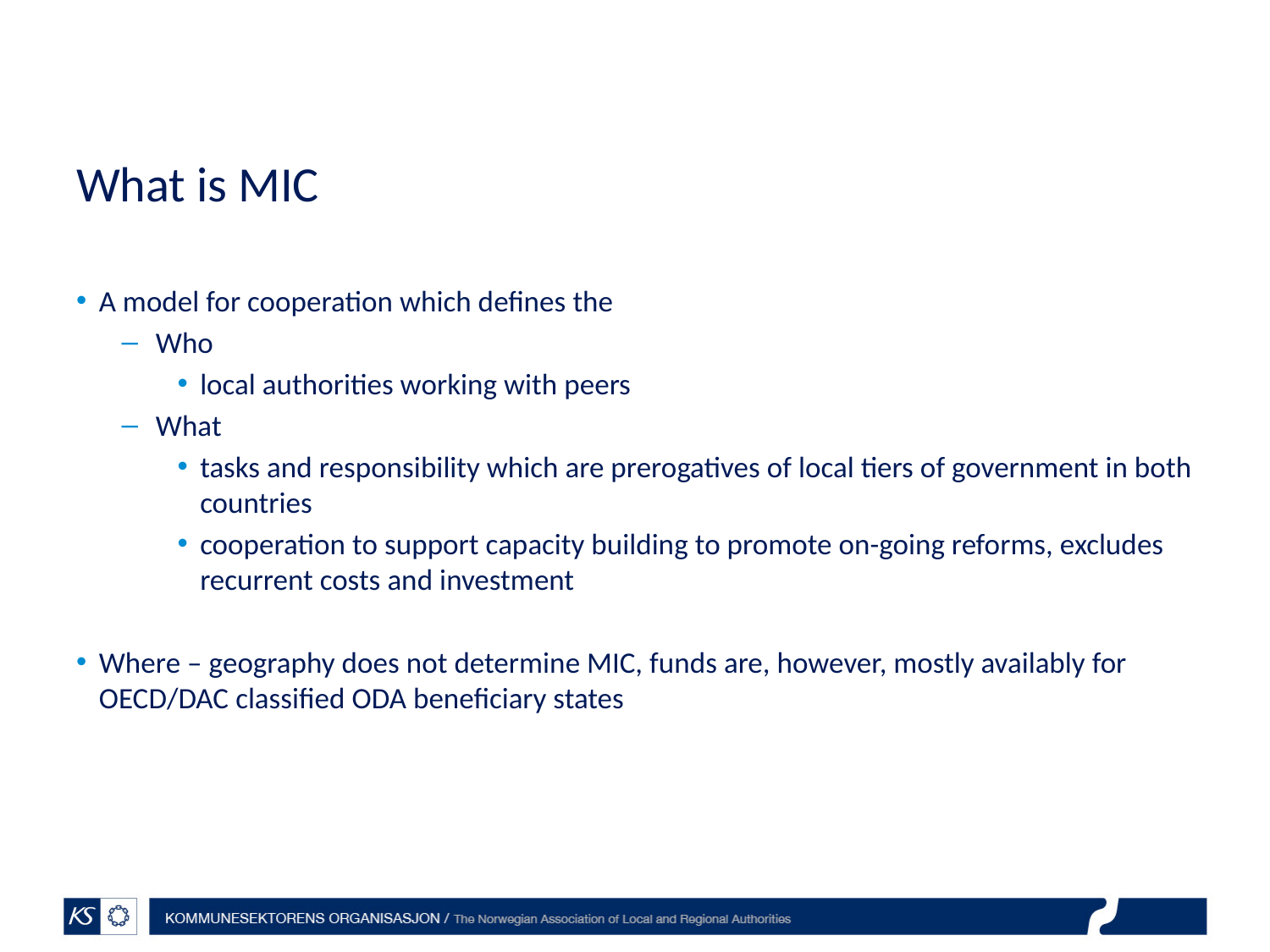

# What is MIC
A model for cooperation which defines the
Who
local authorities working with peers
What
tasks and responsibility which are prerogatives of local tiers of government in both countries
cooperation to support capacity building to promote on-going reforms, excludes recurrent costs and investment

Where – geography does not determine MIC, funds are, however, mostly availably for OECD/DAC classified ODA beneficiary states